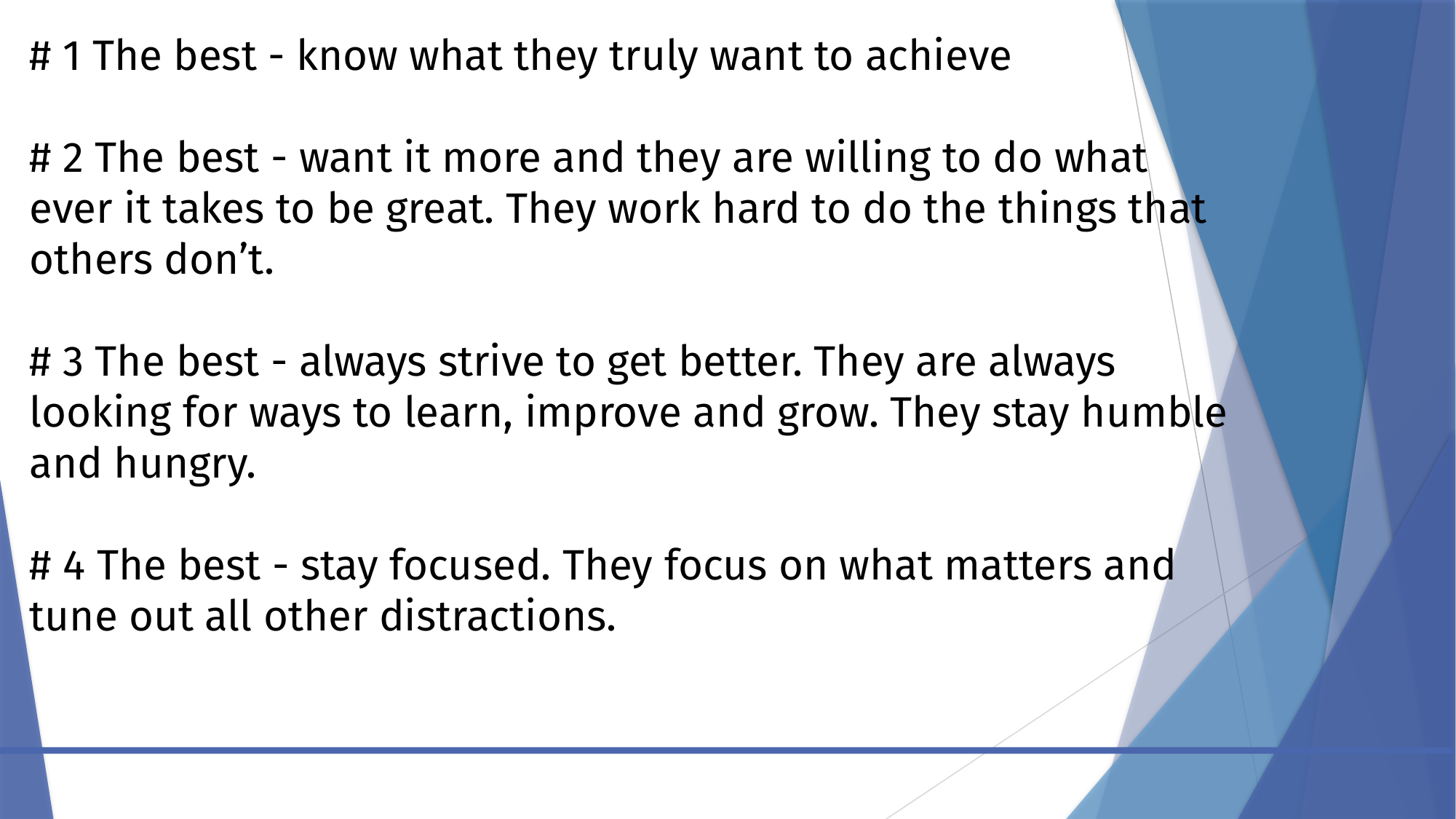

# 1 The best - know what they truly want to achieve
# 2 The best - want it more and they are willing to do what ever it takes to be great. They work hard to do the things that others don’t.
# 3 The best - always strive to get better. They are always looking for ways to learn, improve and grow. They stay humble and hungry.
# 4 The best - stay focused. They focus on what matters and tune out all other distractions.

#